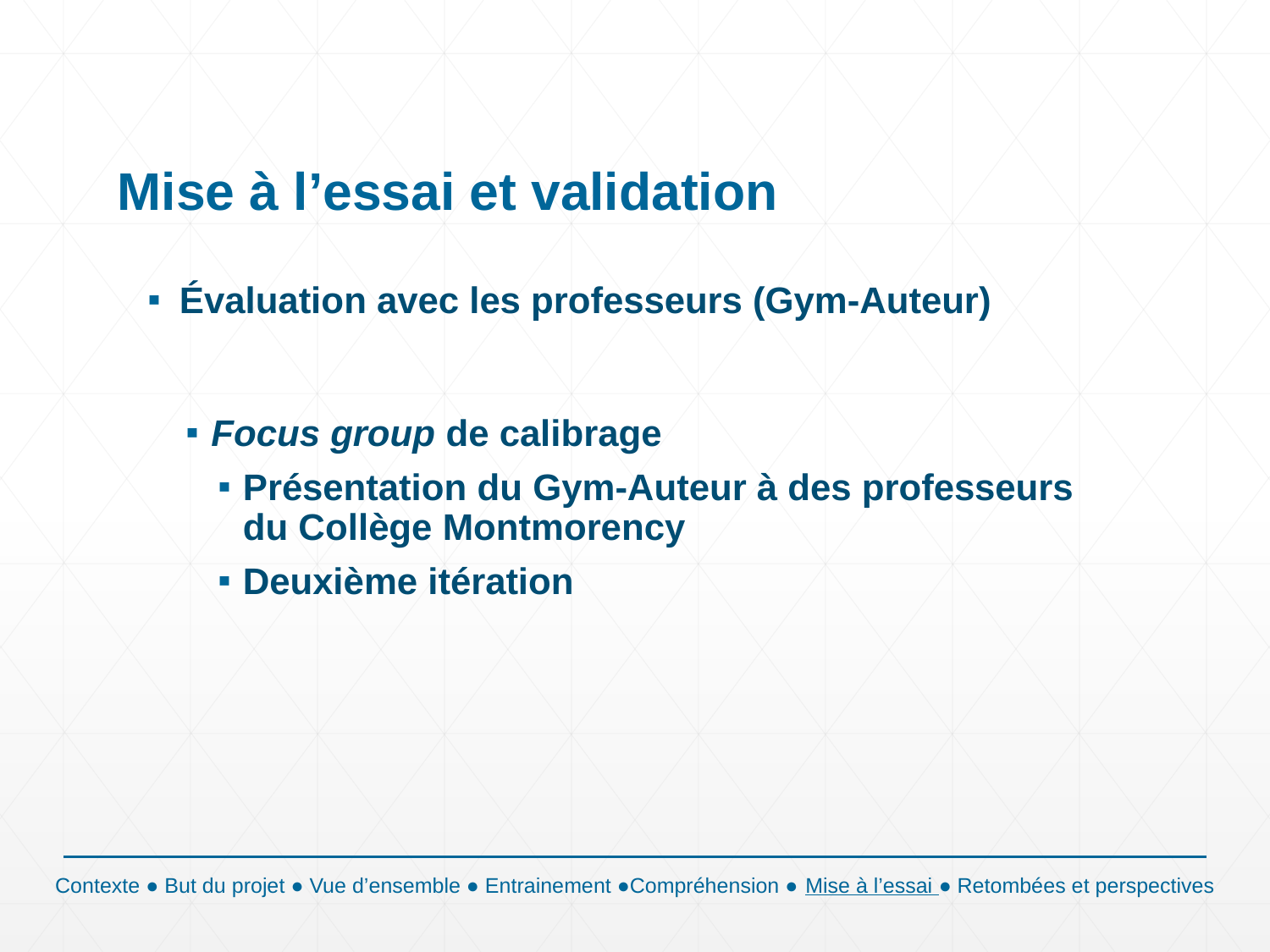

# Mise à l’essai et validation

Évaluation avec les professeurs (Gym-Auteur)

Focus group de calibrage
Présentation du Gym-Auteur à des professeurs du Collège Montmorency
Deuxième itération

Contexte ● But du projet ● Vue d’ensemble ● Entrainement ●Compréhension ● Mise à l’essai ● Retombées et perspectives